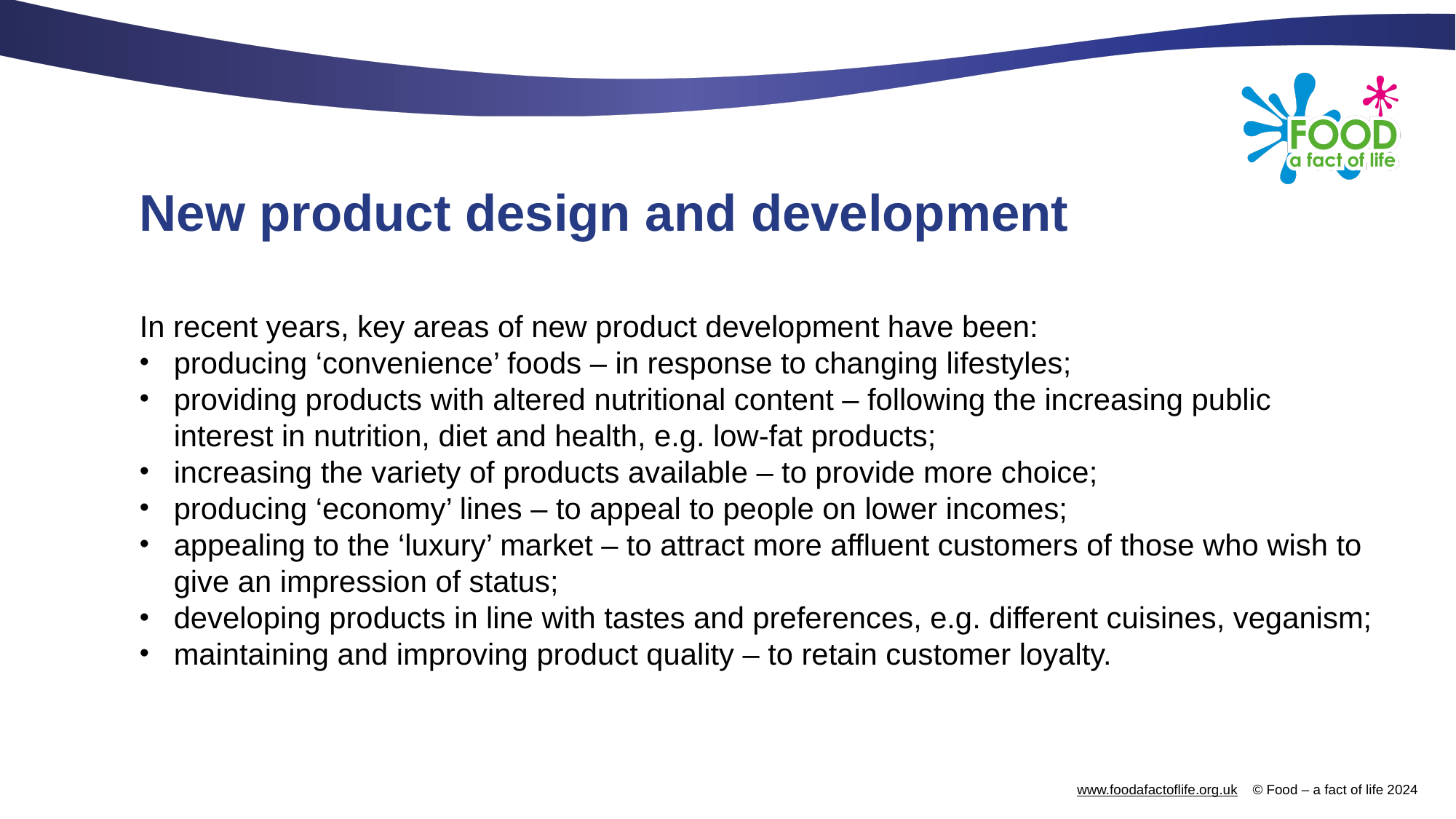

# New product design and development
In recent years, key areas of new product development have been:
producing ‘convenience’ foods – in response to changing lifestyles;
providing products with altered nutritional content – following the increasing public interest in nutrition, diet and health, e.g. low-fat products;
increasing the variety of products available – to provide more choice;
producing ‘economy’ lines – to appeal to people on lower incomes;
appealing to the ‘luxury’ market – to attract more affluent customers of those who wish to give an impression of status;
developing products in line with tastes and preferences, e.g. different cuisines, veganism;
maintaining and improving product quality – to retain customer loyalty.